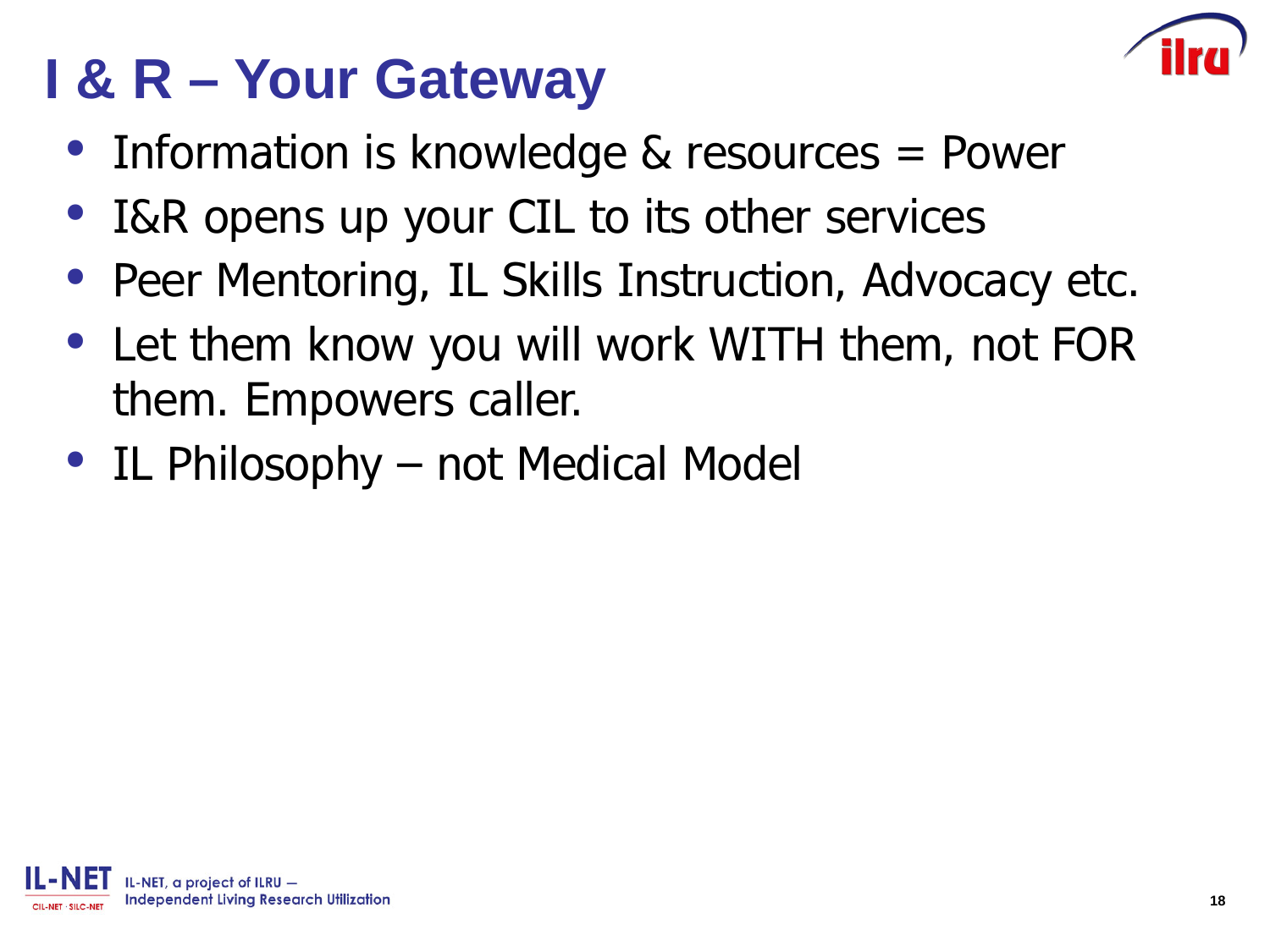

# I & R – Your Gateway
Information is knowledge & resources = Power
I&R opens up your CIL to its other services
Peer Mentoring, IL Skills Instruction, Advocacy etc.
Let them know you will work WITH them, not FOR them. Empowers caller.
IL Philosophy – not Medical Model